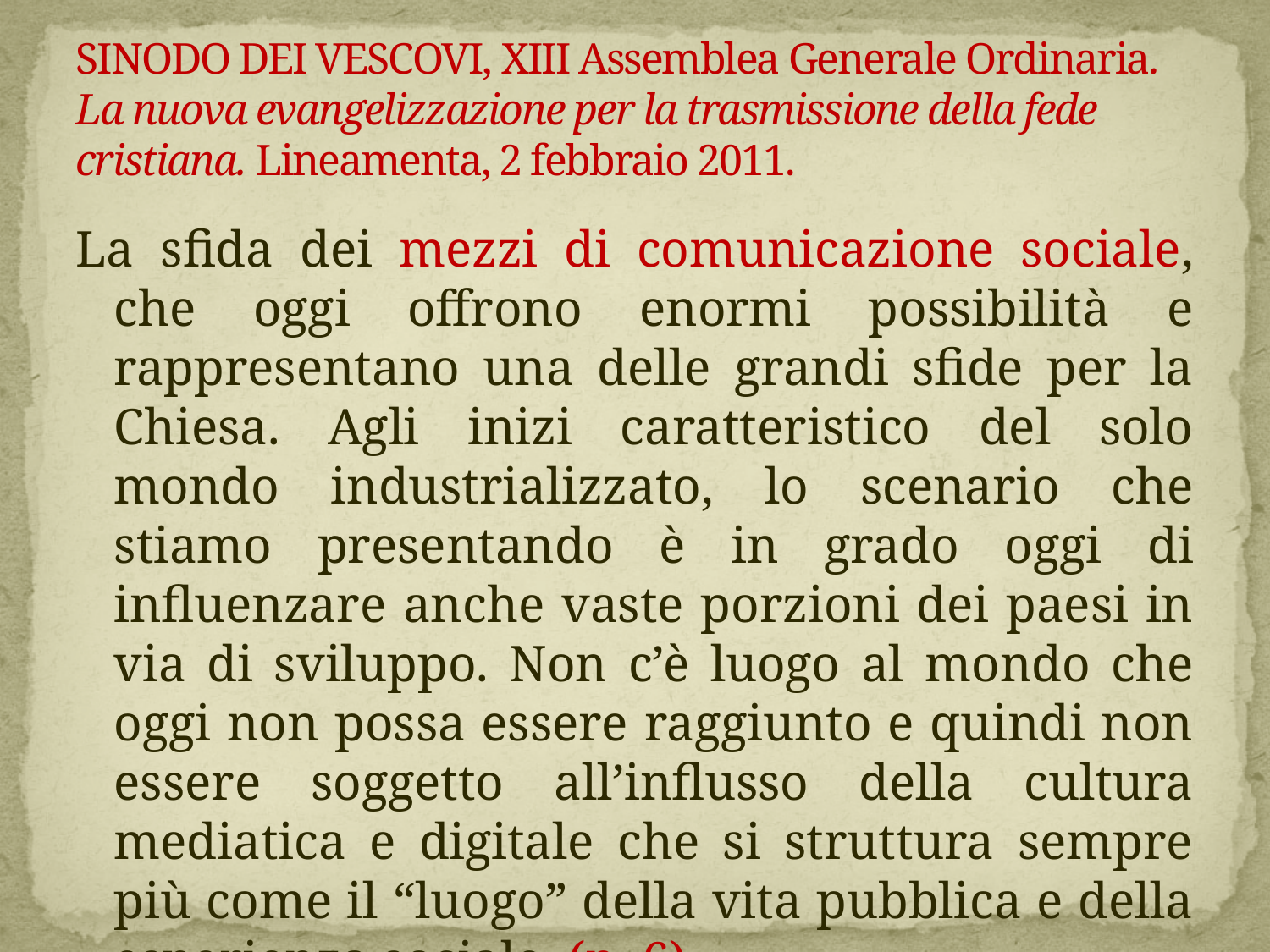

# Sinodo dei Vescovi, XIII Assemblea Generale Ordinaria. La nuova evangelizzazione per la trasmissione della fede cristiana. Lineamenta, 2 febbraio 2011.
La sfida dei mezzi di comunicazione sociale, che oggi offrono enormi possibilità e rappresentano una delle grandi sfide per la Chiesa. Agli inizi caratteristico del solo mondo industrializzato, lo scenario che stiamo presentando è in grado oggi di influenzare anche vaste porzioni dei paesi in via di sviluppo. Non c’è luogo al mondo che oggi non possa essere raggiunto e quindi non essere soggetto all’influsso della cultura mediatica e digitale che si struttura sempre più come il “luogo” della vita pubblica e della esperienza sociale. (n. 6)